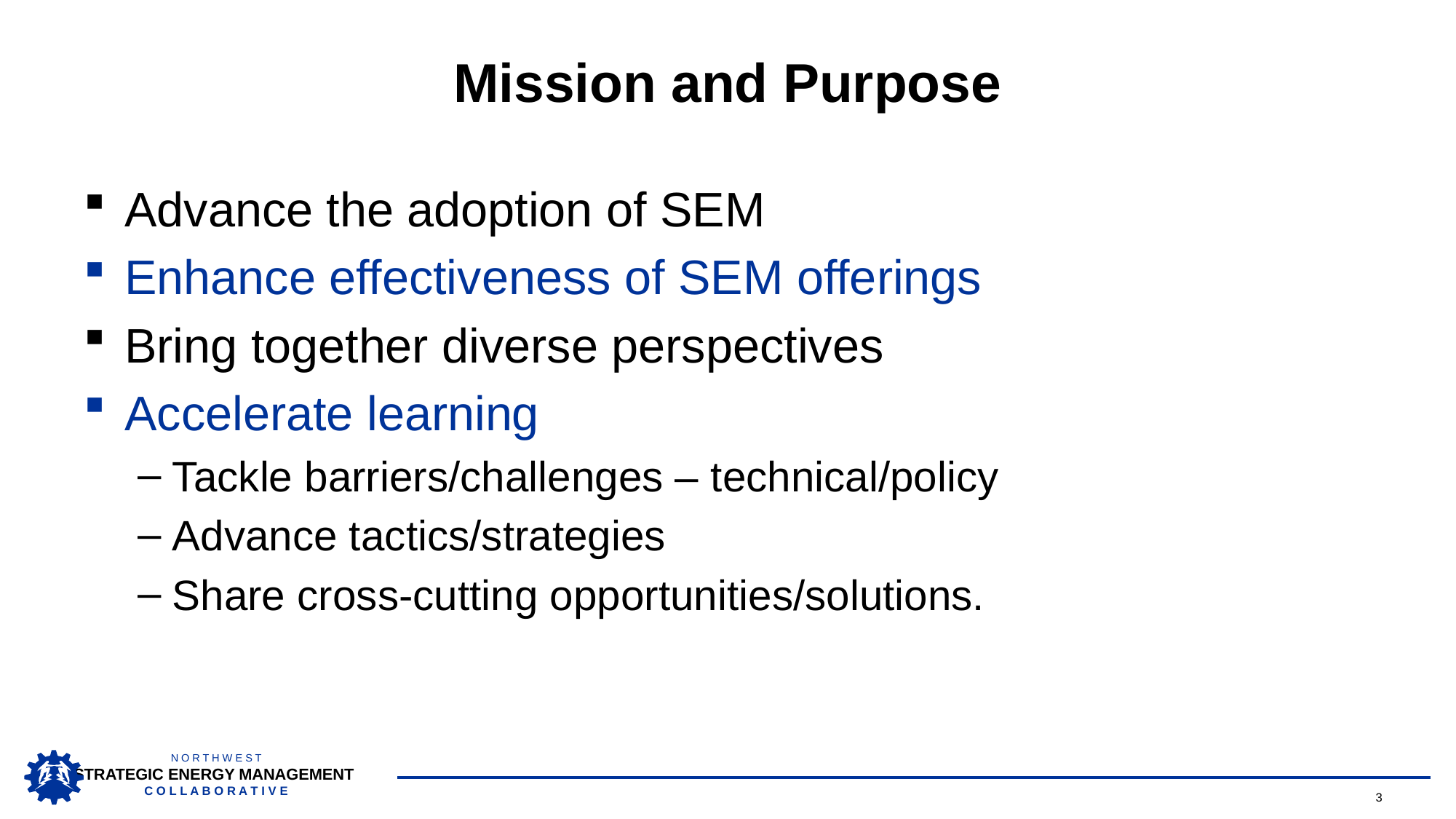

# Mission and Purpose
Advance the adoption of SEM
Enhance effectiveness of SEM offerings
Bring together diverse perspectives
Accelerate learning
Tackle barriers/challenges – technical/policy
Advance tactics/strategies
Share cross-cutting opportunities/solutions.
3